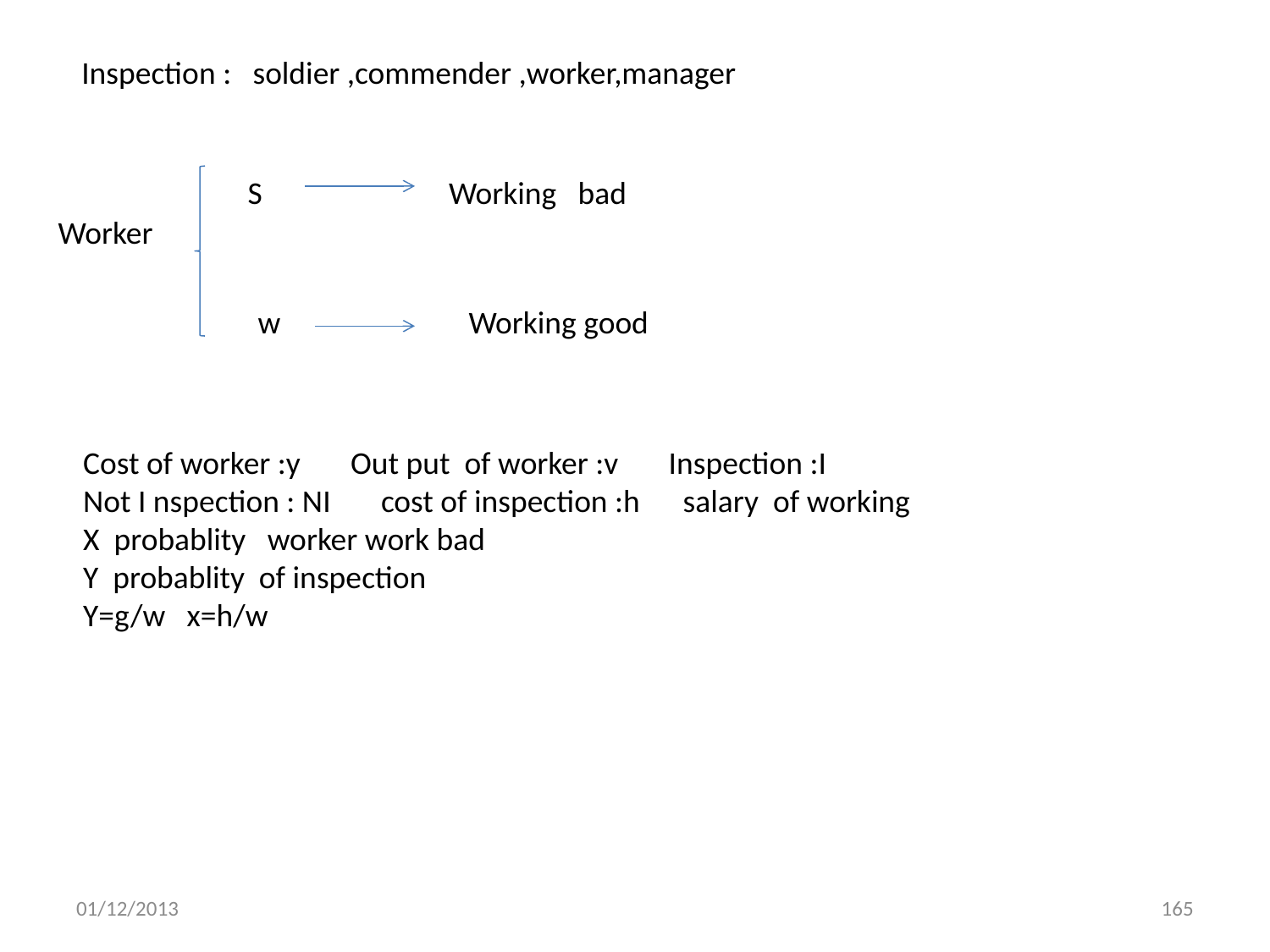

Inspection :   soldier ,commender ,worker,manager

S
Working   bad
Worker
w
Working good
Cost of worker :y       Out put  of worker :v       Inspection :I
Not I nspection : NI       cost of inspection :h      salary  of working
X  probablity   worker work bad
Y  probablity  of inspection
Y=g/w   x=h/w
01/12/2013
165